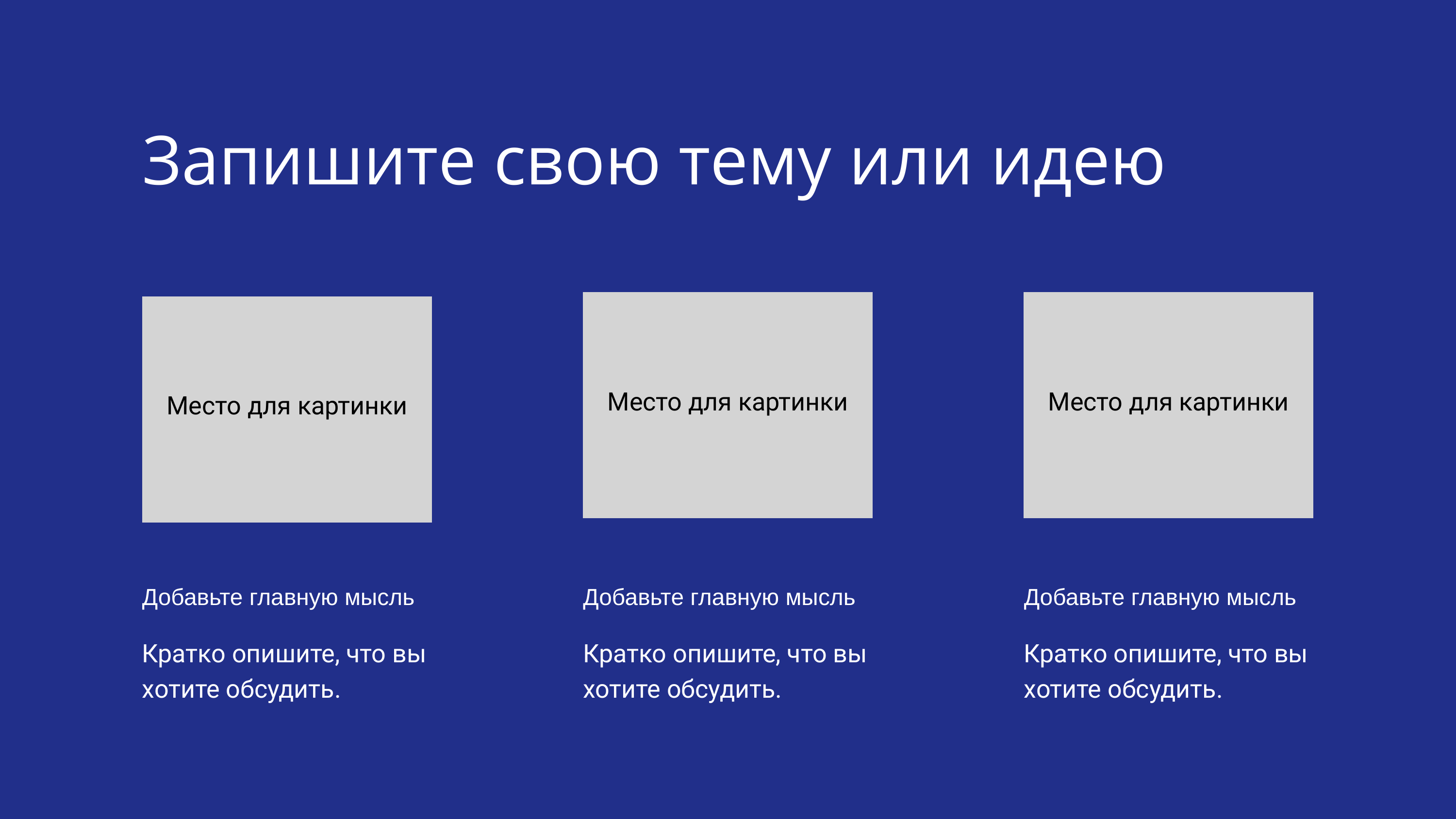

Запишите свою тему или идею

Место для картинки

Место для картинки

Место для картинки
Добавьте главную мысль
Добавьте главную мысль
Добавьте главную мысль
Кратко опишите, что вы хотите обсудить.
Кратко опишите, что вы хотите обсудить.
Кратко опишите, что вы хотите обсудить.